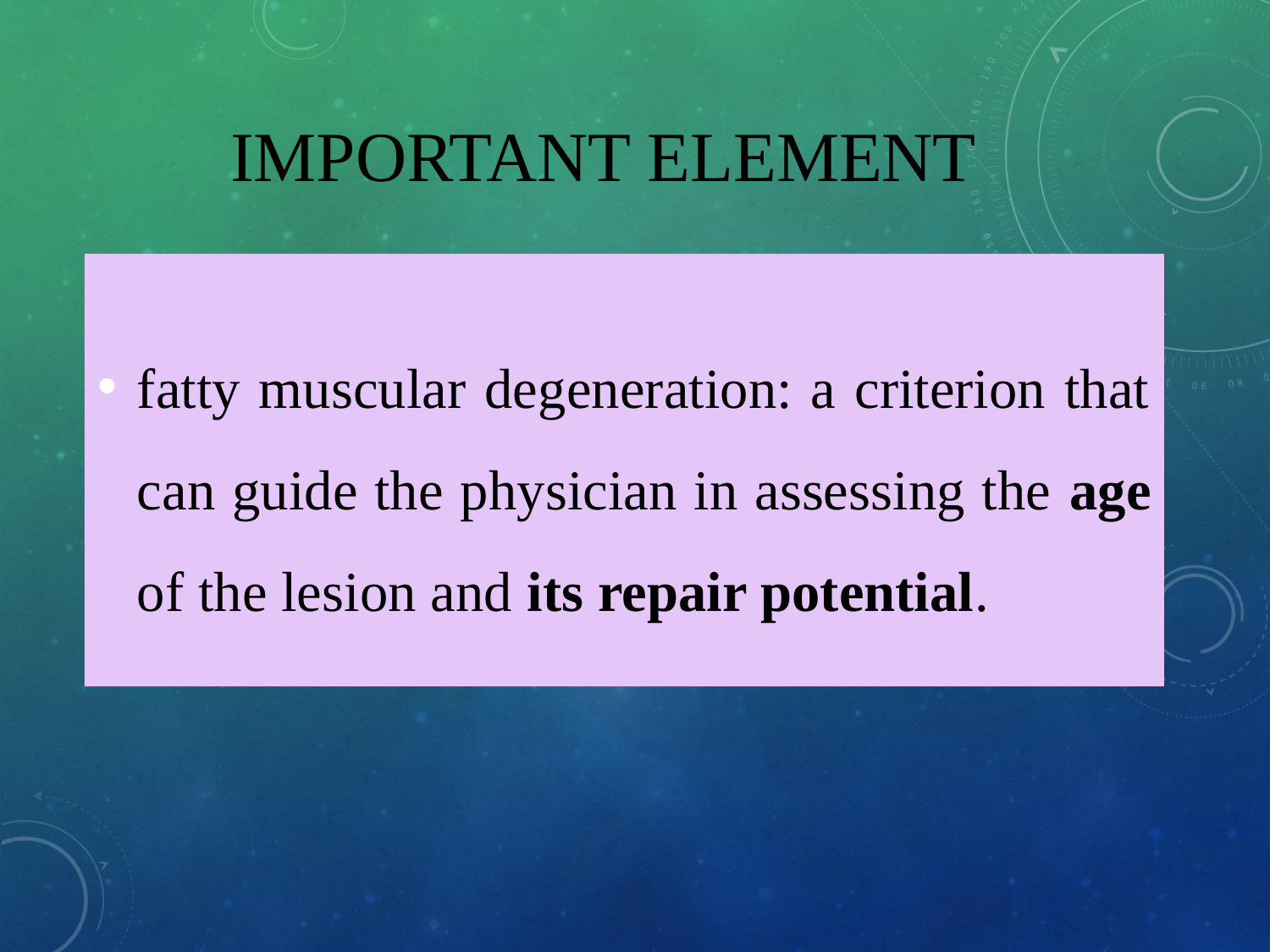

# important element
fatty muscular degeneration: a criterion that can guide the physician in assessing the age of the lesion and its repair potential.